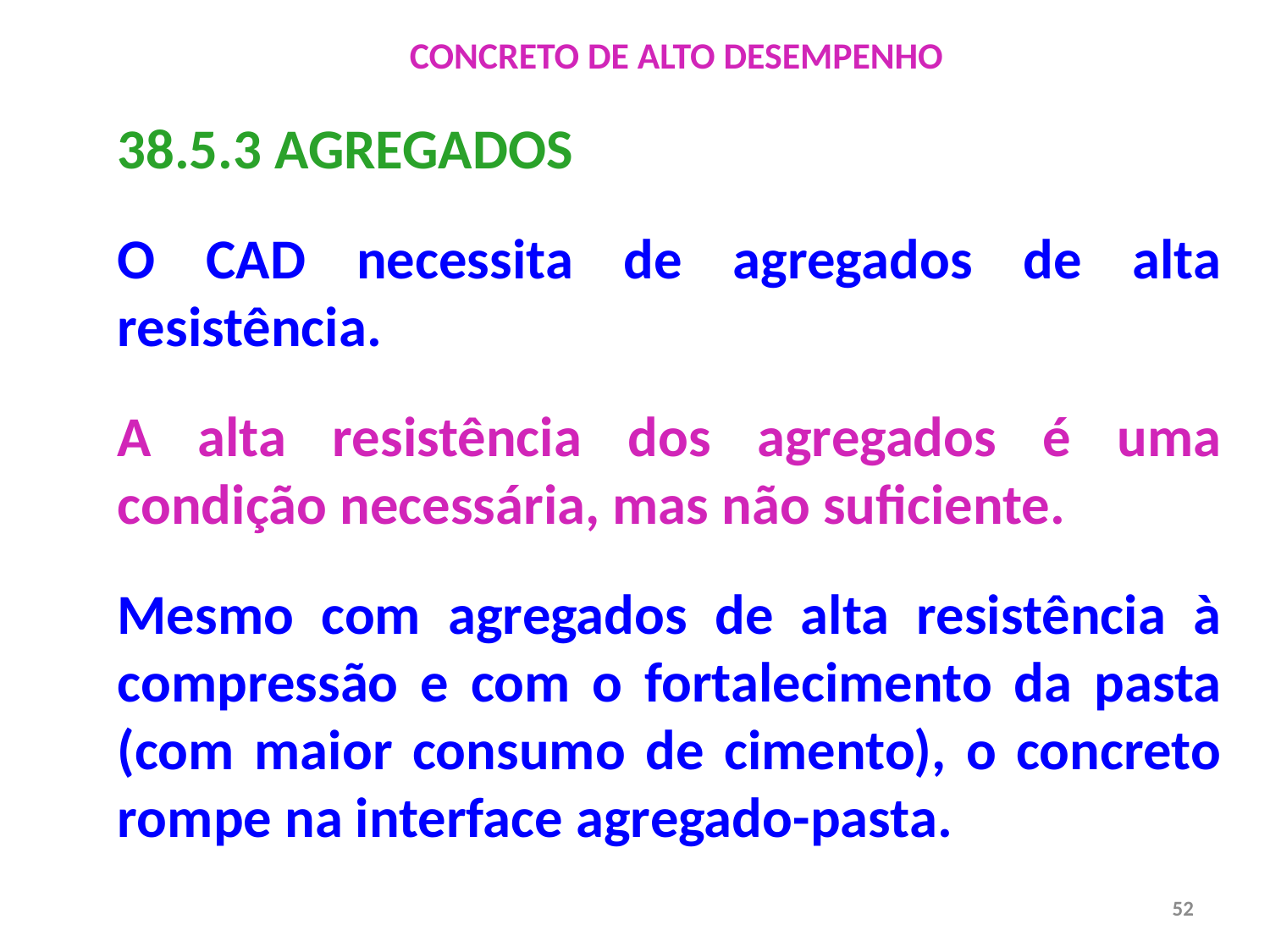

CONCRETO DE ALTO DESEMPENHO
38.5.3 AGREGADOS

O CAD necessita de agregados de alta resistência.

A alta resistência dos agregados é uma condição necessária, mas não suficiente.

Mesmo com agregados de alta resistência à compressão e com o fortalecimento da pasta (com maior consumo de cimento), o concreto rompe na interface agregado-pasta.
52